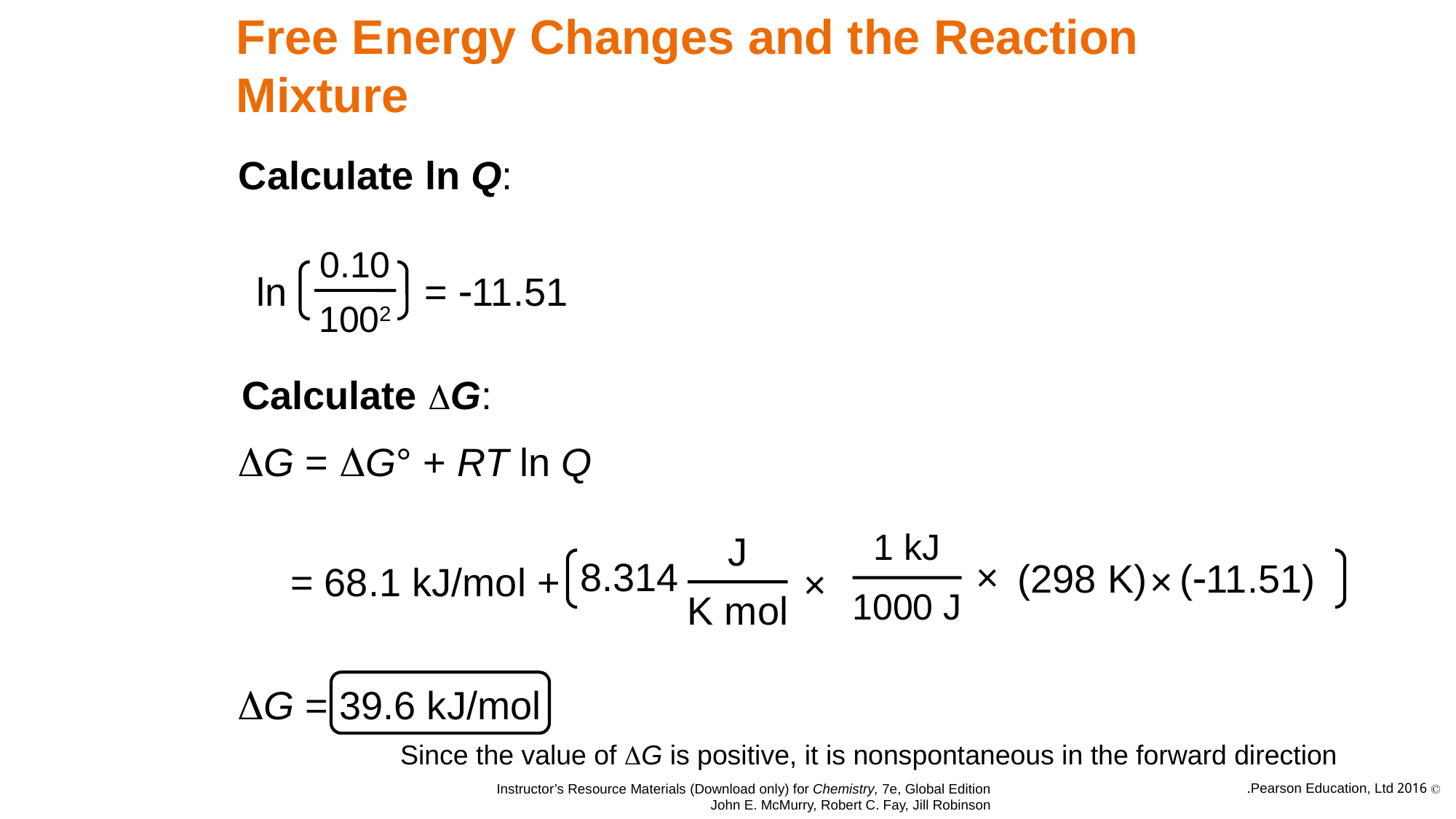

# Free Energy Changes and the Reaction Mixture
Calculate ln Q:
0.10

1002

ln
= −11.51
Calculate ΔG:
ΔG = ΔG° + RT ln Q
1 kJ
1000 J

J
K mol

(298 K)   (−11.51)
×
8.314

×
×
= 68.1 kJ/mol +
ΔG = 39.6 kJ/mol

Since the value of ΔG is positive, it is nonspontaneous in the forward direction